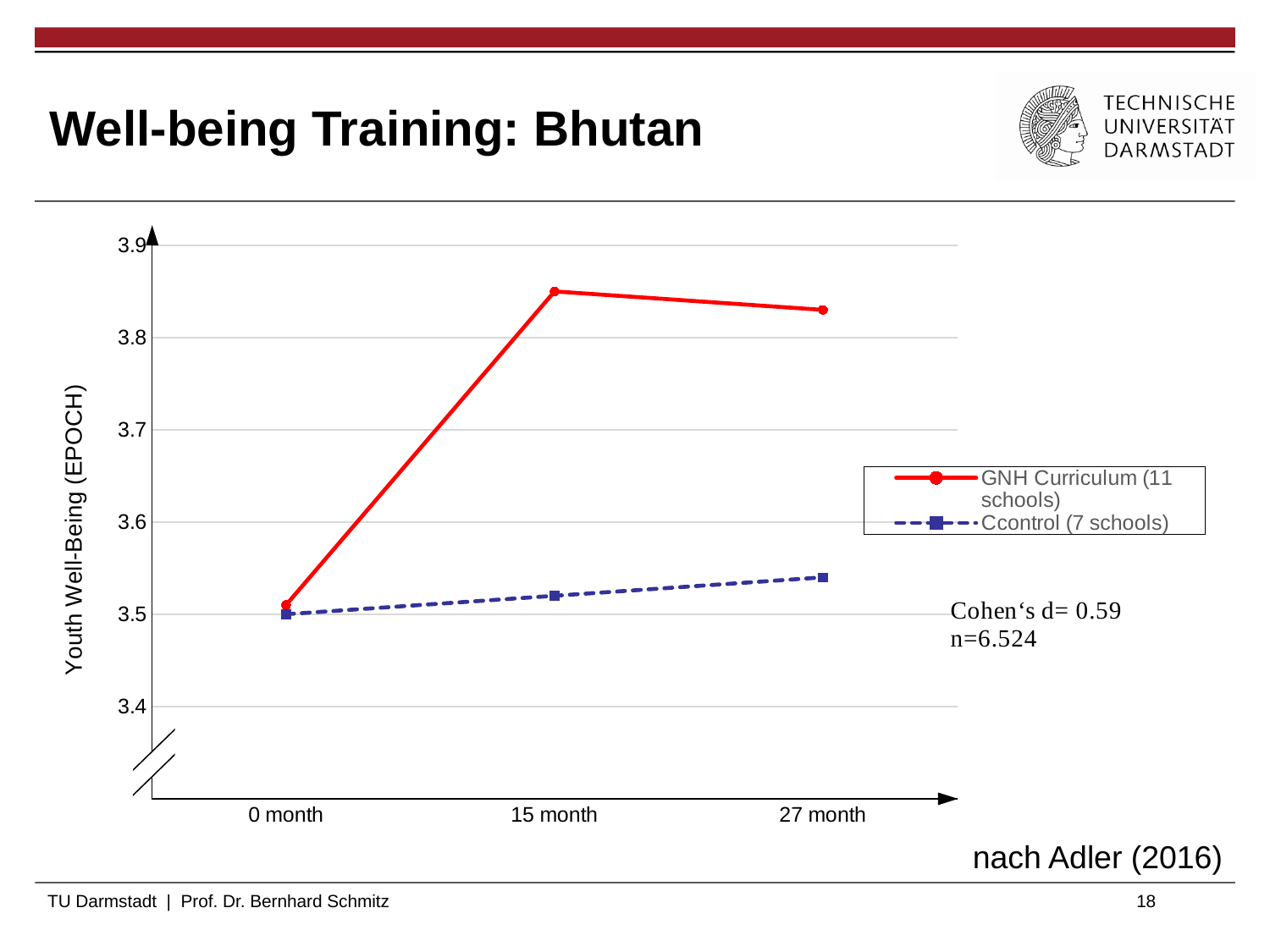

# Well-being Training: Bhutan

### Chart

| Category | GNH Curriculum (11 schools) | Ccontrol (7 schools) |
|---|---|---|
| 0 month | 3.51 | 3.5 |
| 15 month | 3.85 | 3.52 |
| 27 month | 3.83 | 3.54 |

nach Adler (2016)